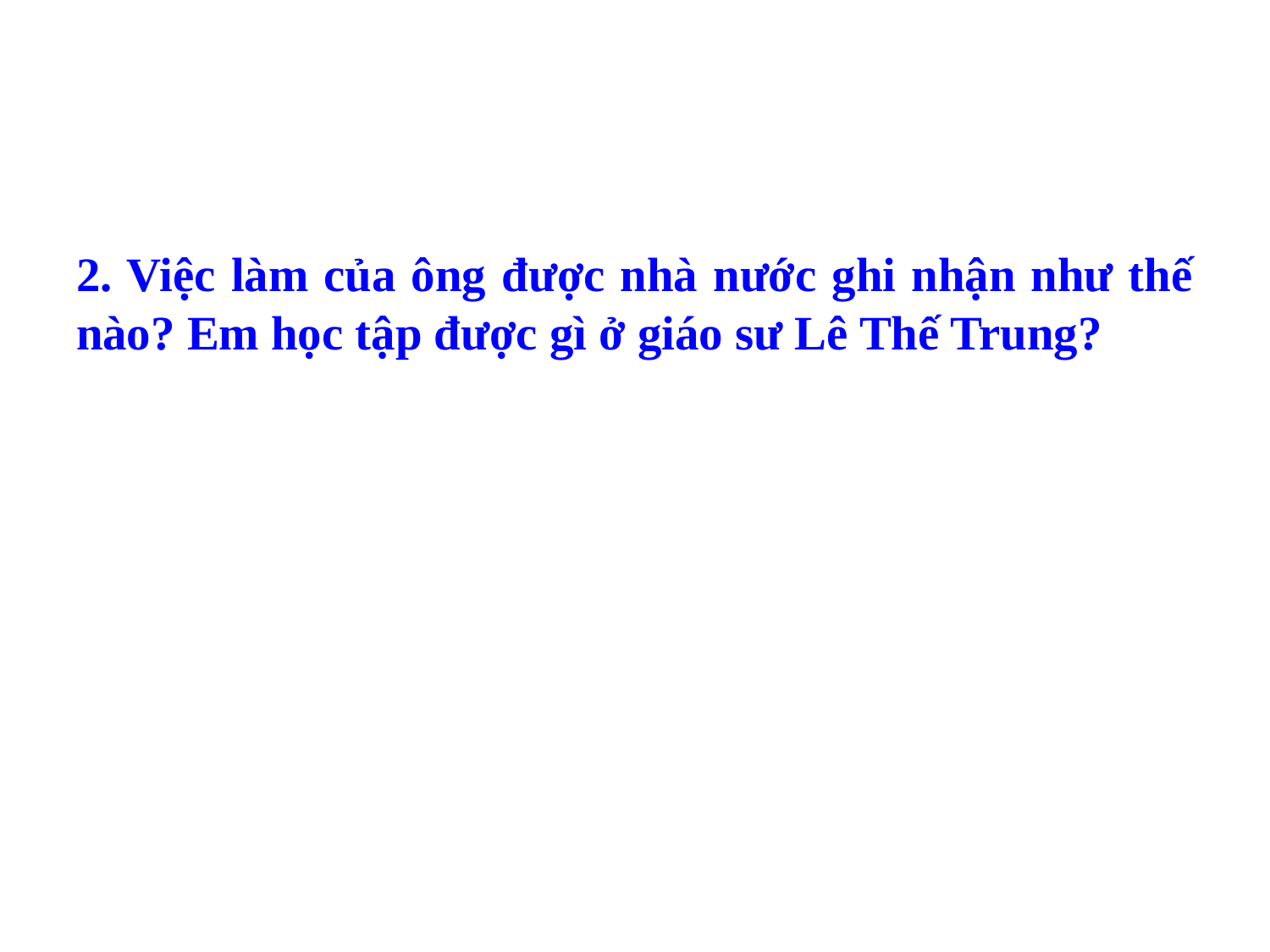

# 2. Việc làm của ông được nhà nước ghi nhận như thế nào? Em học tập được gì ở giáo sư Lê Thế Trung?